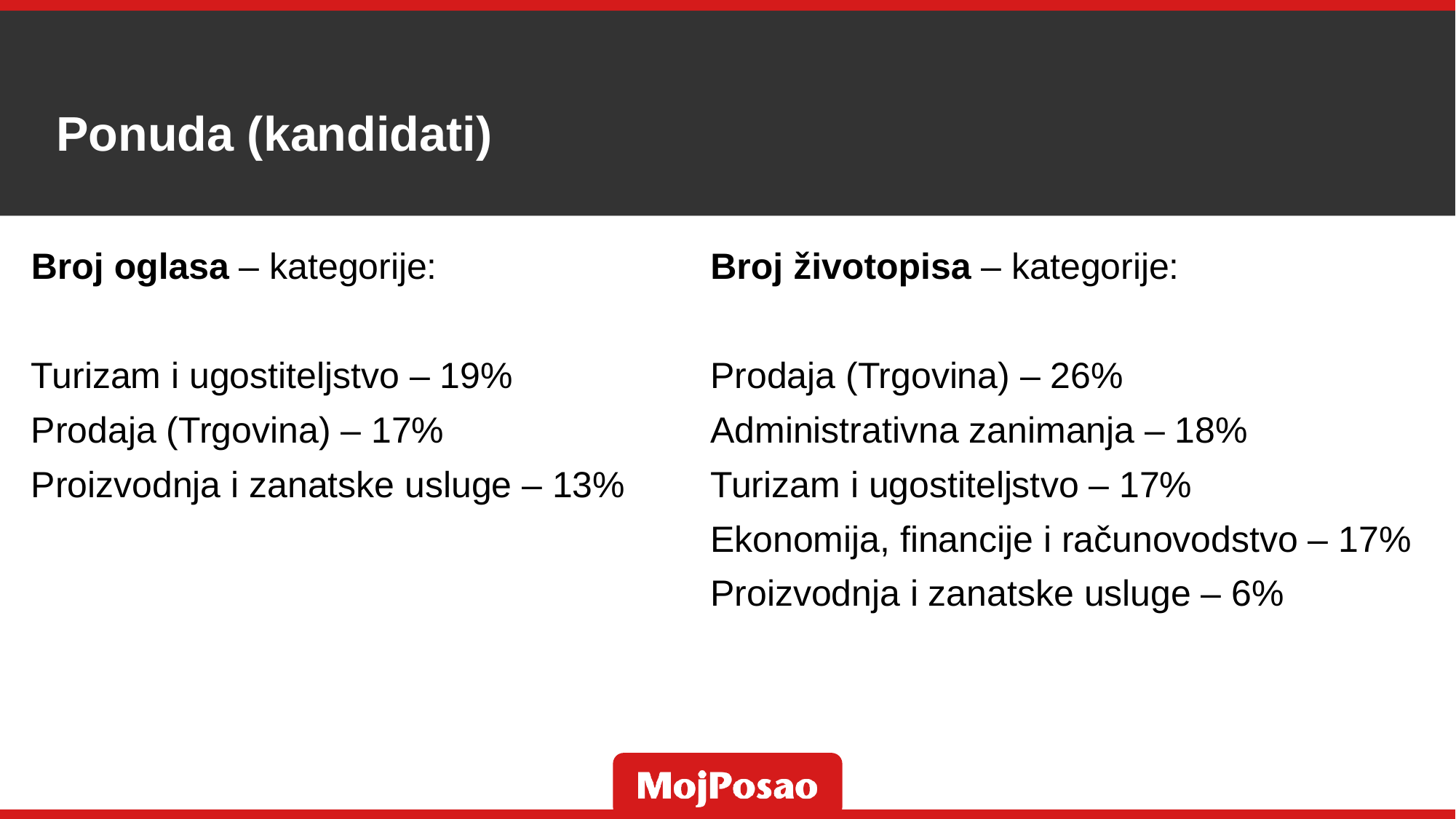

Ponuda (kandidati)
Broj oglasa – kategorije:

Turizam i ugostiteljstvo – 19%
Prodaja (Trgovina) – 17%
Proizvodnja i zanatske usluge – 13%
Broj životopisa – kategorije:

Prodaja (Trgovina) – 26%
Administrativna zanimanja – 18%
Turizam i ugostiteljstvo – 17%
Ekonomija, financije i računovodstvo – 17%
Proizvodnja i zanatske usluge – 6%